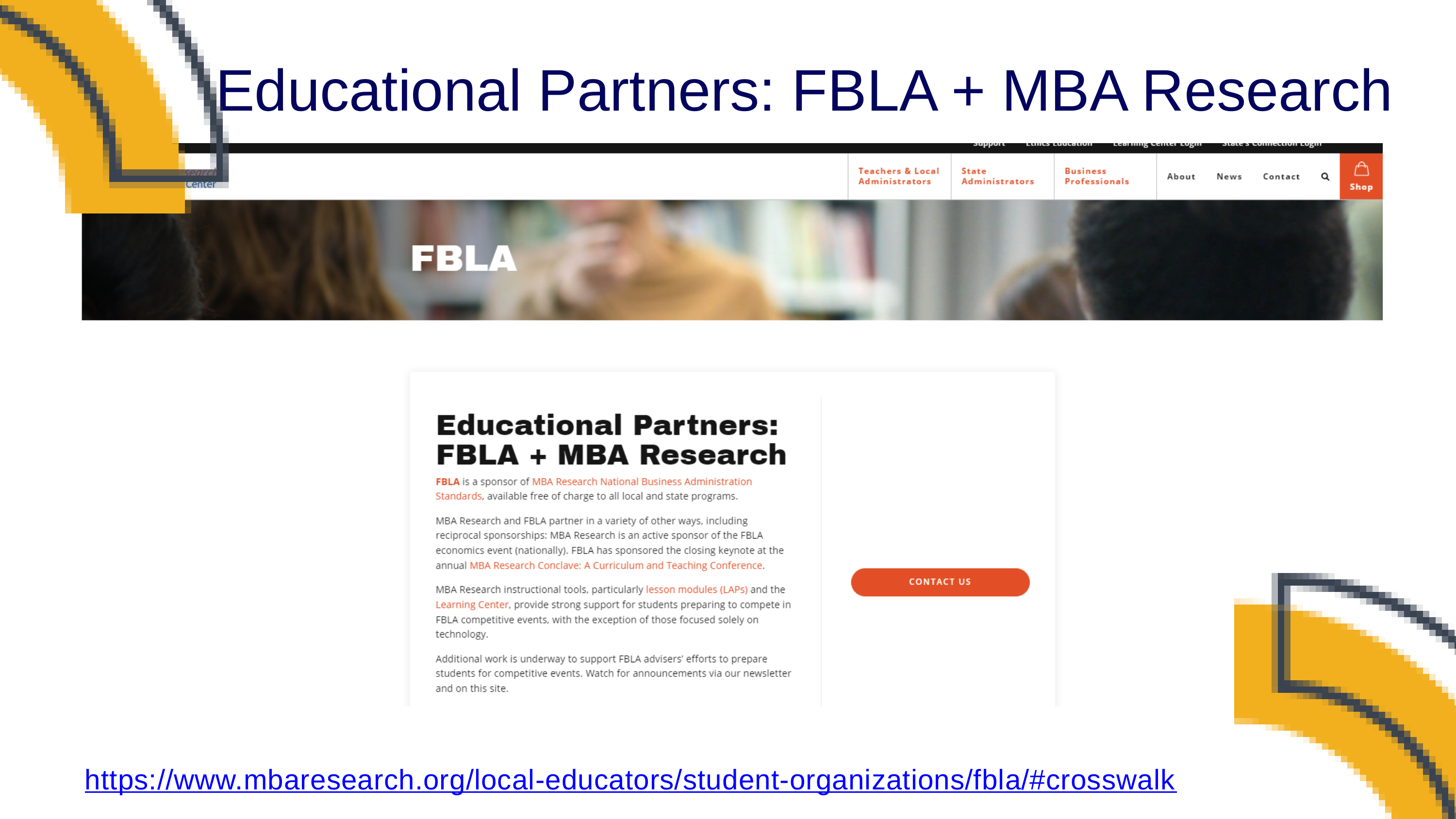

Educational Partners: FBLA + MBA Research

https://www.mbaresearch.org/local-educators/student-organizations/fbla/#crosswalk